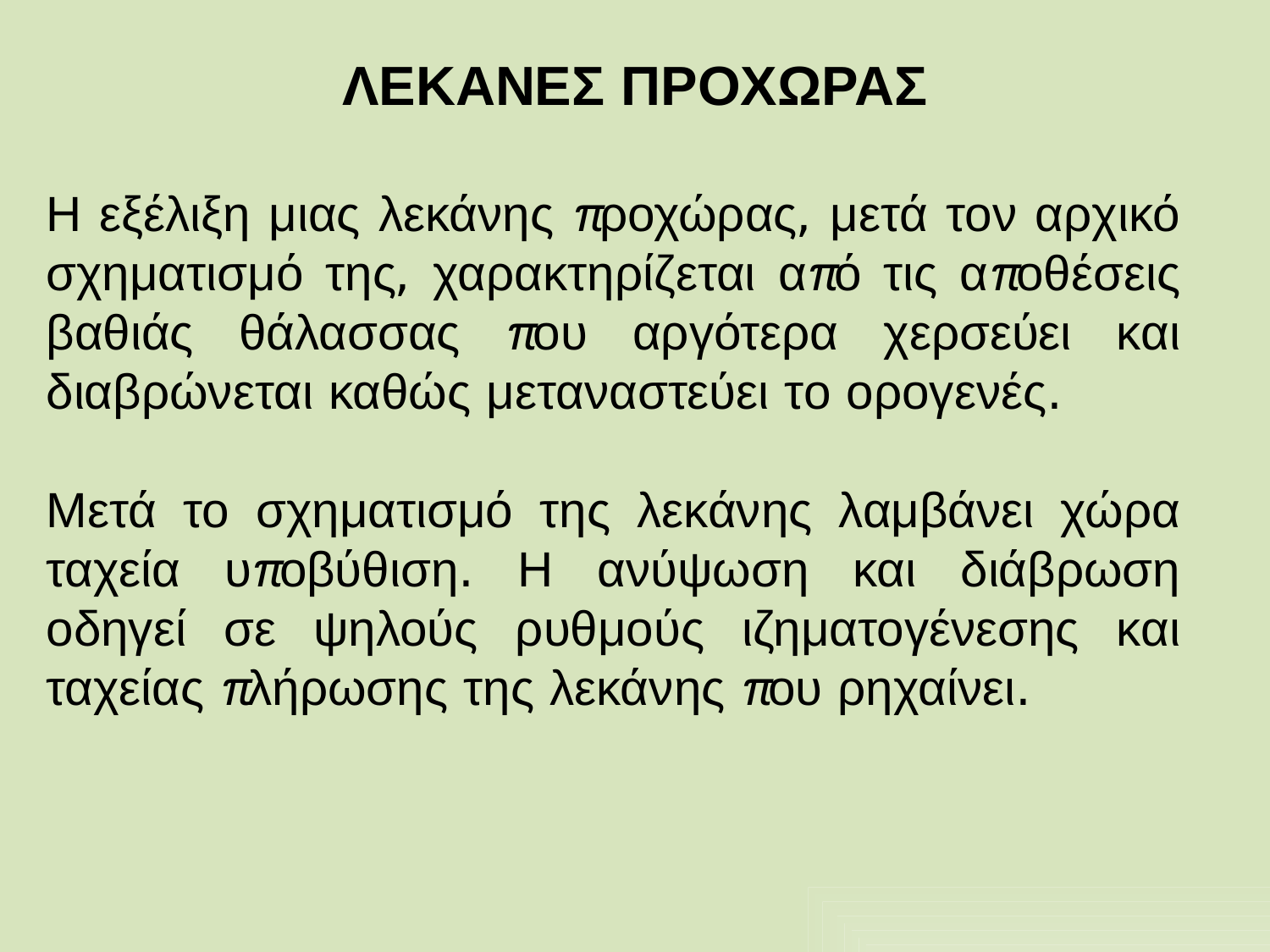

# ΛΕΚΑΝΕΣ ΠΡΟΧΩΡΑΣ
Η εξέλιξη μιας λεκάνης προχώρας, μετά τον αρχικό σχηματισμό της, χαρακτηρίζεται από τις αποθέσεις βαθιάς θάλασσας που αργότερα χερσεύει και διαβρώνεται καθώς μεταναστεύει το ορογενές.

Μετά το σχηματισμό της λεκάνης λαμβάνει χώρα ταχεία υποβύθιση. Η ανύψωση και διάβρωση οδηγεί σε ψηλούς ρυθμούς ιζηματογένεσης και ταχείας πλήρωσης της λεκάνης που ρηχαίνει.